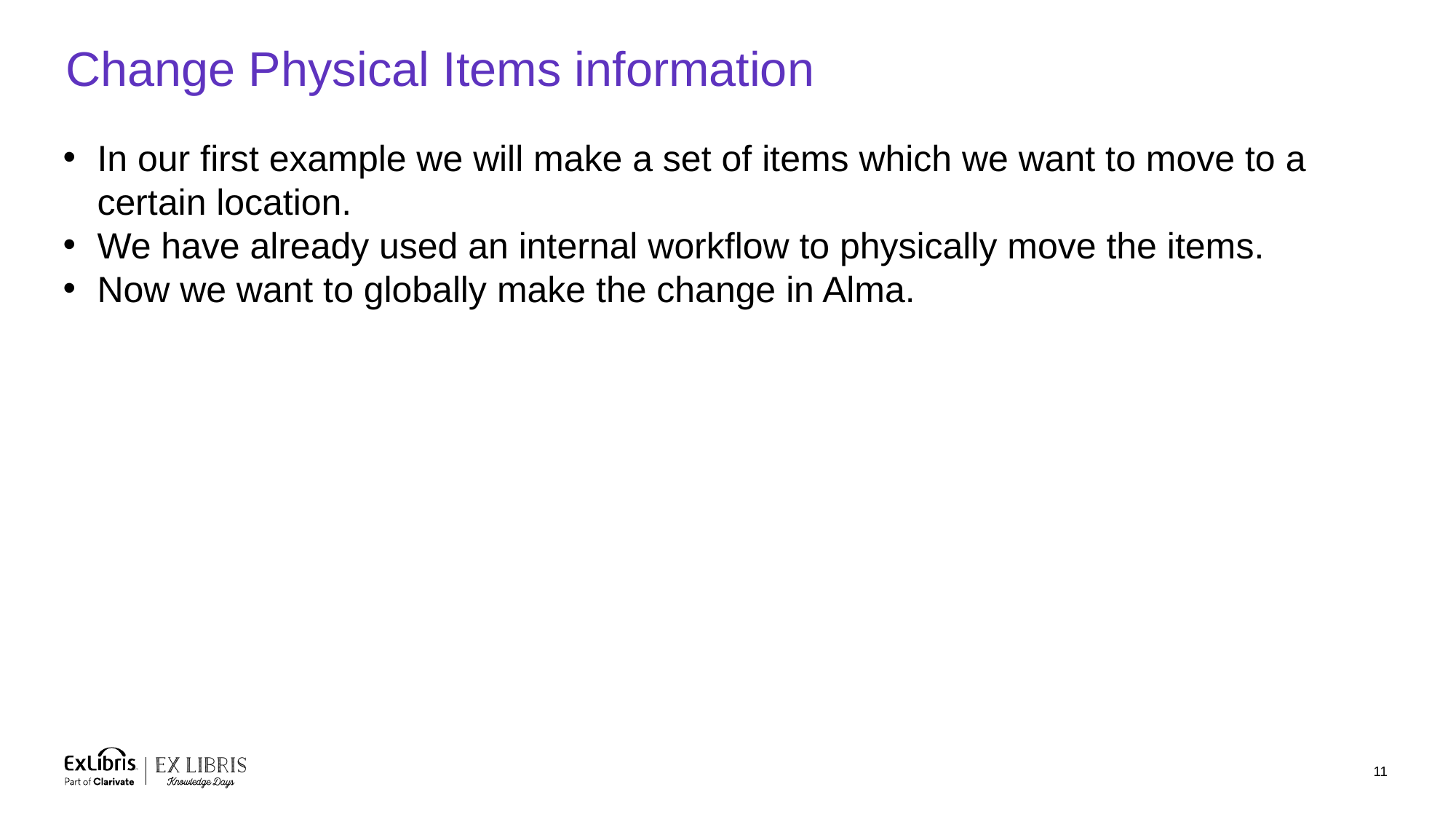

# Change Physical Items information
In our first example we will make a set of items which we want to move to a certain location.
We have already used an internal workflow to physically move the items.
Now we want to globally make the change in Alma.

11